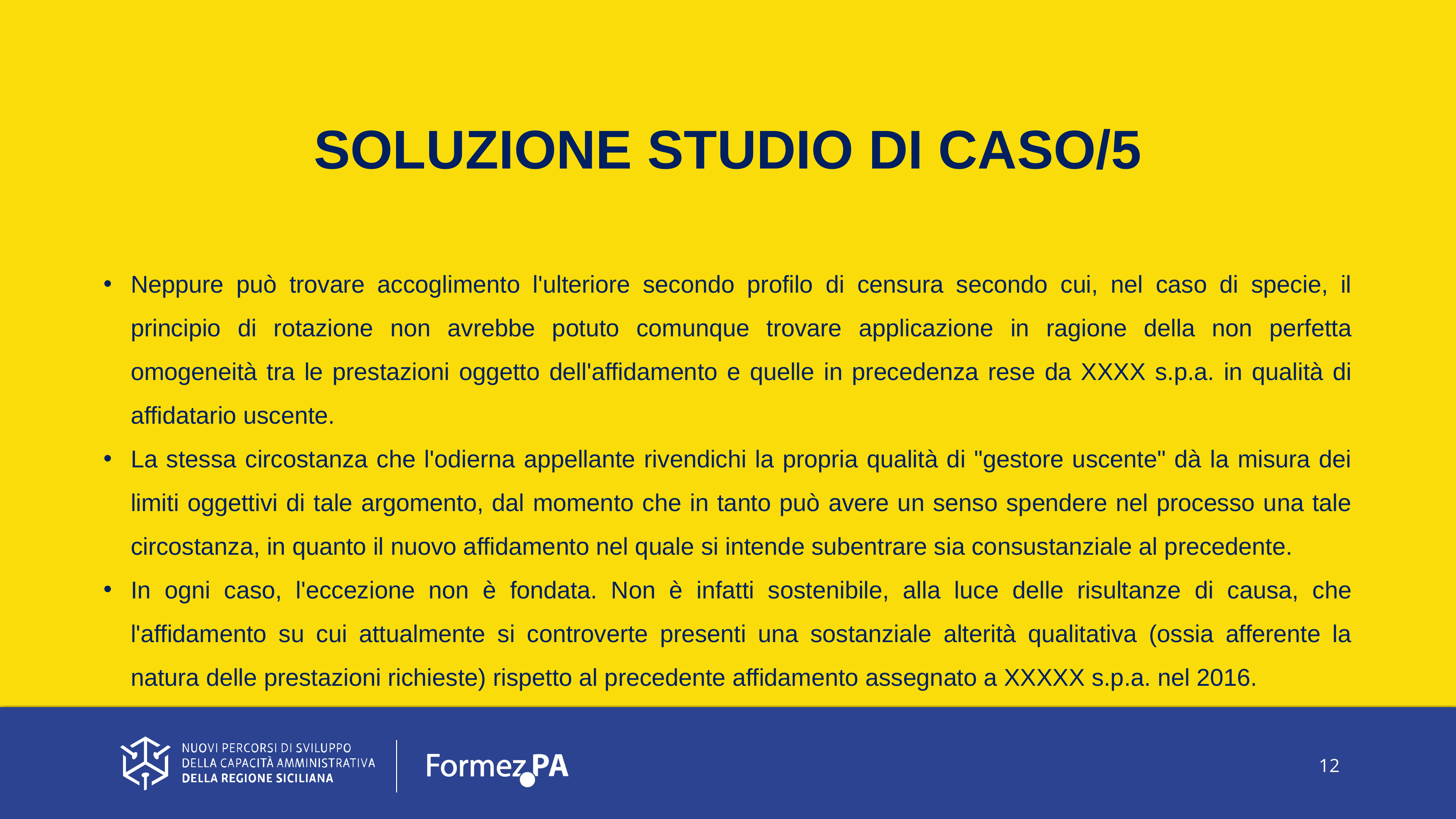

SOLUZIONE STUDIO DI CASO/5
Neppure può trovare accoglimento l'ulteriore secondo profilo di censura secondo cui, nel caso di specie, il principio di rotazione non avrebbe potuto comunque trovare applicazione in ragione della non perfetta omogeneità tra le prestazioni oggetto dell'affidamento e quelle in precedenza rese da XXXX s.p.a. in qualità di affidatario uscente.
La stessa circostanza che l'odierna appellante rivendichi la propria qualità di "gestore uscente" dà la misura dei limiti oggettivi di tale argomento, dal momento che in tanto può avere un senso spendere nel processo una tale circostanza, in quanto il nuovo affidamento nel quale si intende subentrare sia consustanziale al precedente.
In ogni caso, l'eccezione non è fondata. Non è infatti sostenibile, alla luce delle risultanze di causa, che l'affidamento su cui attualmente si controverte presenti una sostanziale alterità qualitativa (ossia afferente la natura delle prestazioni richieste) rispetto al precedente affidamento assegnato a XXXXX s.p.a. nel 2016.